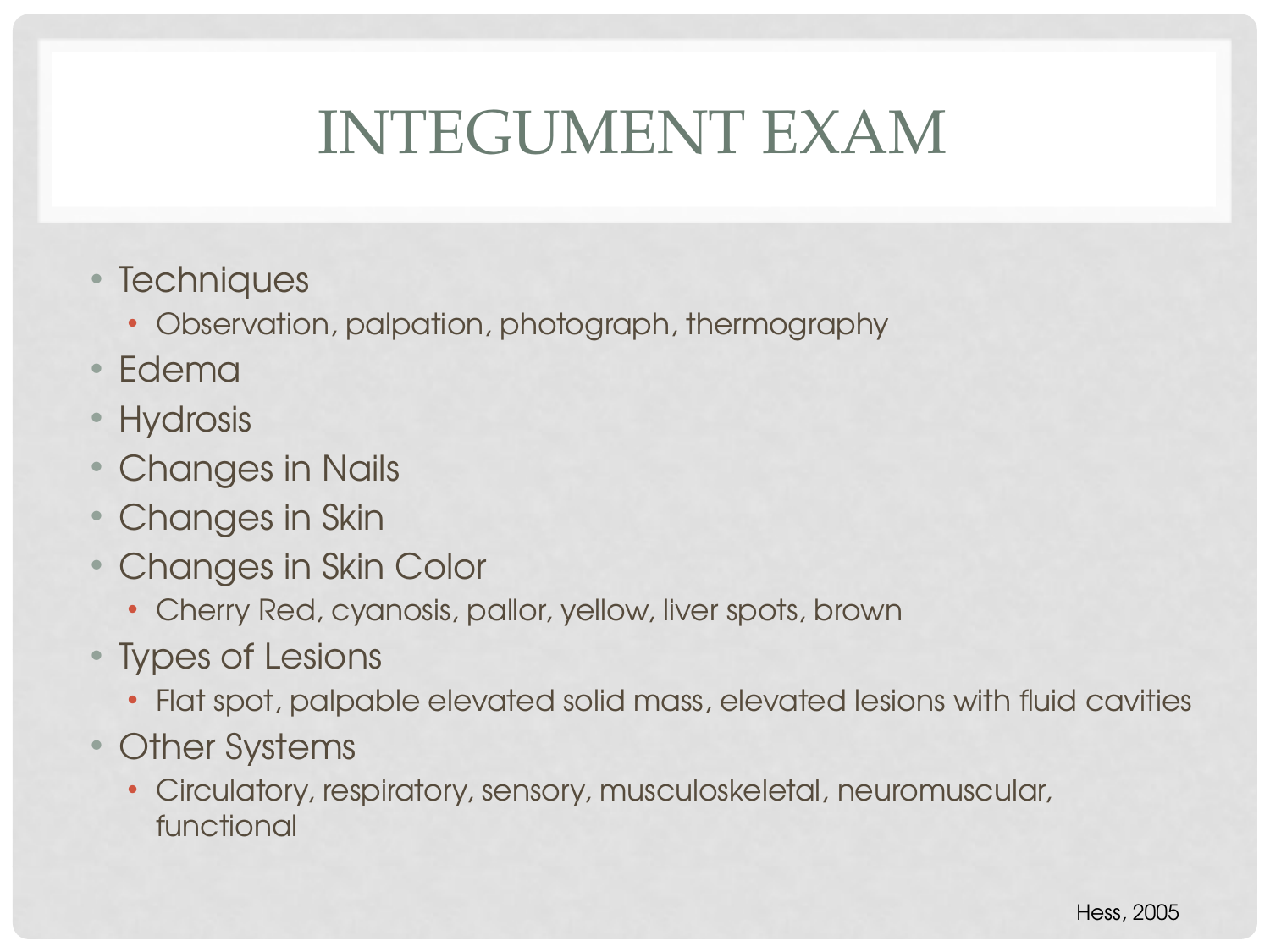

# Integument Exam
Techniques
Observation, palpation, photograph, thermography
Edema
Hydrosis
Changes in Nails
Changes in Skin
Changes in Skin Color
Cherry Red, cyanosis, pallor, yellow, liver spots, brown
Types of Lesions
Flat spot, palpable elevated solid mass, elevated lesions with fluid cavities
Other Systems
Circulatory, respiratory, sensory, musculoskeletal, neuromuscular, functional
Hess, 2005